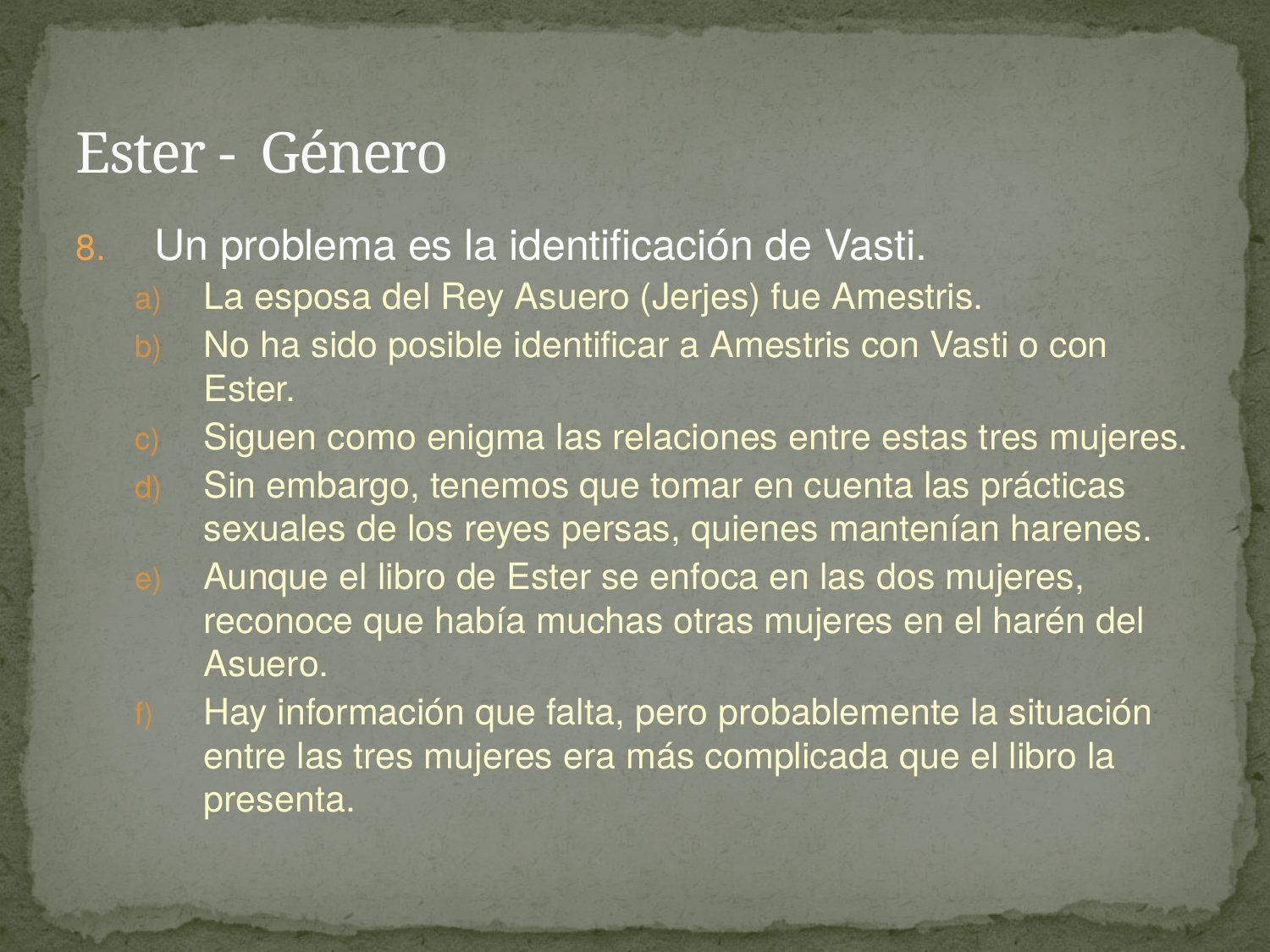

# Ester -  Género
Un problema es la identificación de Vasti.
La esposa del Rey Asuero (Jerjes) fue Amestris.
No ha sido posible identificar a Amestris con Vasti o con Ester.
Siguen como enigma las relaciones entre estas tres mujeres.
Sin embargo, tenemos que tomar en cuenta las prácticas sexuales de los reyes persas, quienes mantenían harenes.
Aunque el libro de Ester se enfoca en las dos mujeres, reconoce que había muchas otras mujeres en el harén del Asuero.
Hay información que falta, pero probablemente la situación entre las tres mujeres era más complicada que el libro la presenta.